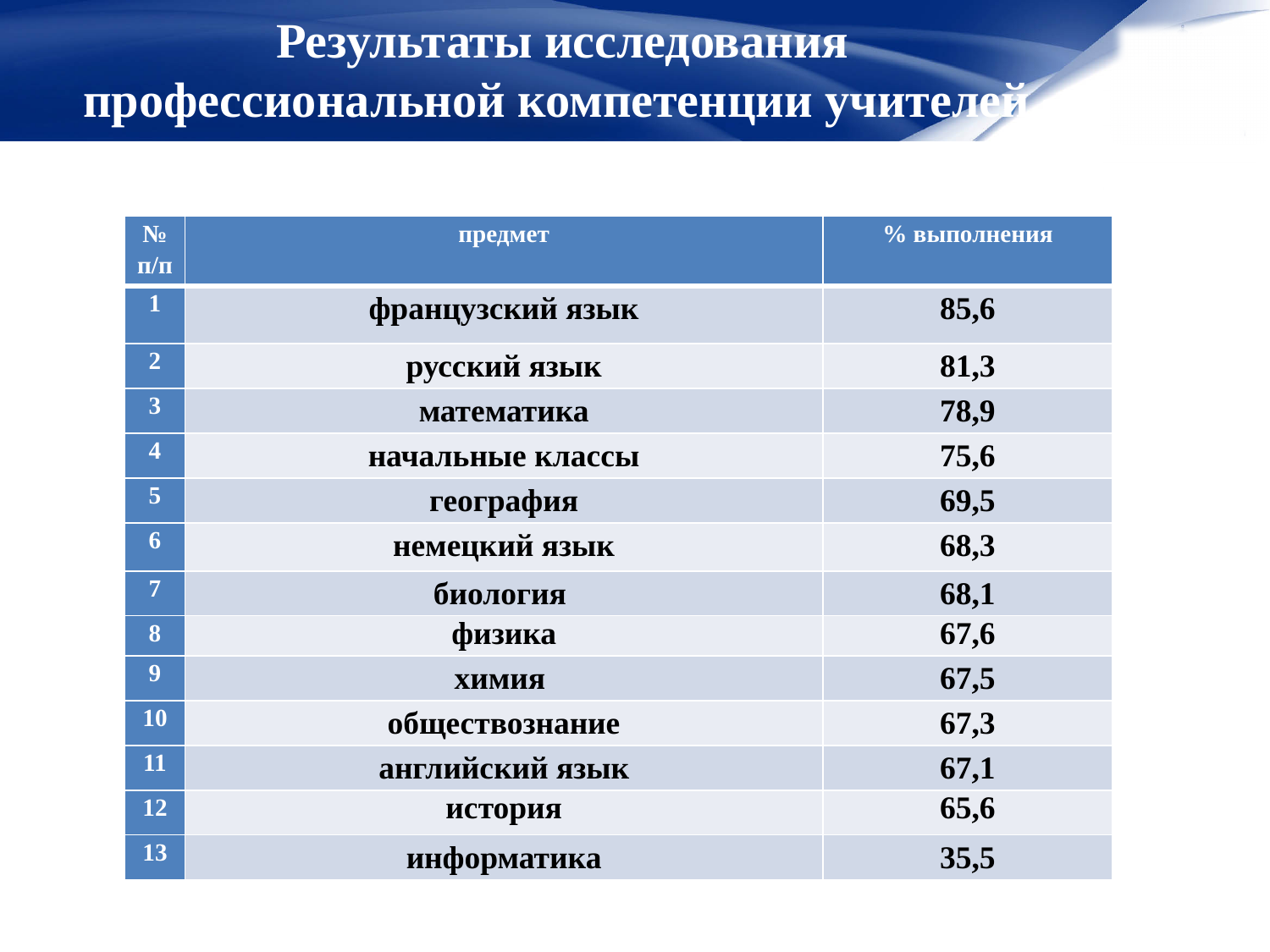

# Результаты исследования профессиональной компетенции учителей

| № п/п | предмет | % выполнения |
| --- | --- | --- |
| 1 | французский язык | 85,6 |
| 2 | русский язык | 81,3 |
| 3 | математика | 78,9 |
| 4 | начальные классы | 75,6 |
| 5 | география | 69,5 |
| 6 | немецкий язык | 68,3 |
| 7 | биология | 68,1 |
| 8 | физика | 67,6 |
| 9 | химия | 67,5 |
| 10 | обществознание | 67,3 |
| 11 | английский язык | 67,1 |
| 12 | история | 65,6 |
| 13 | информатика | 35,5 |